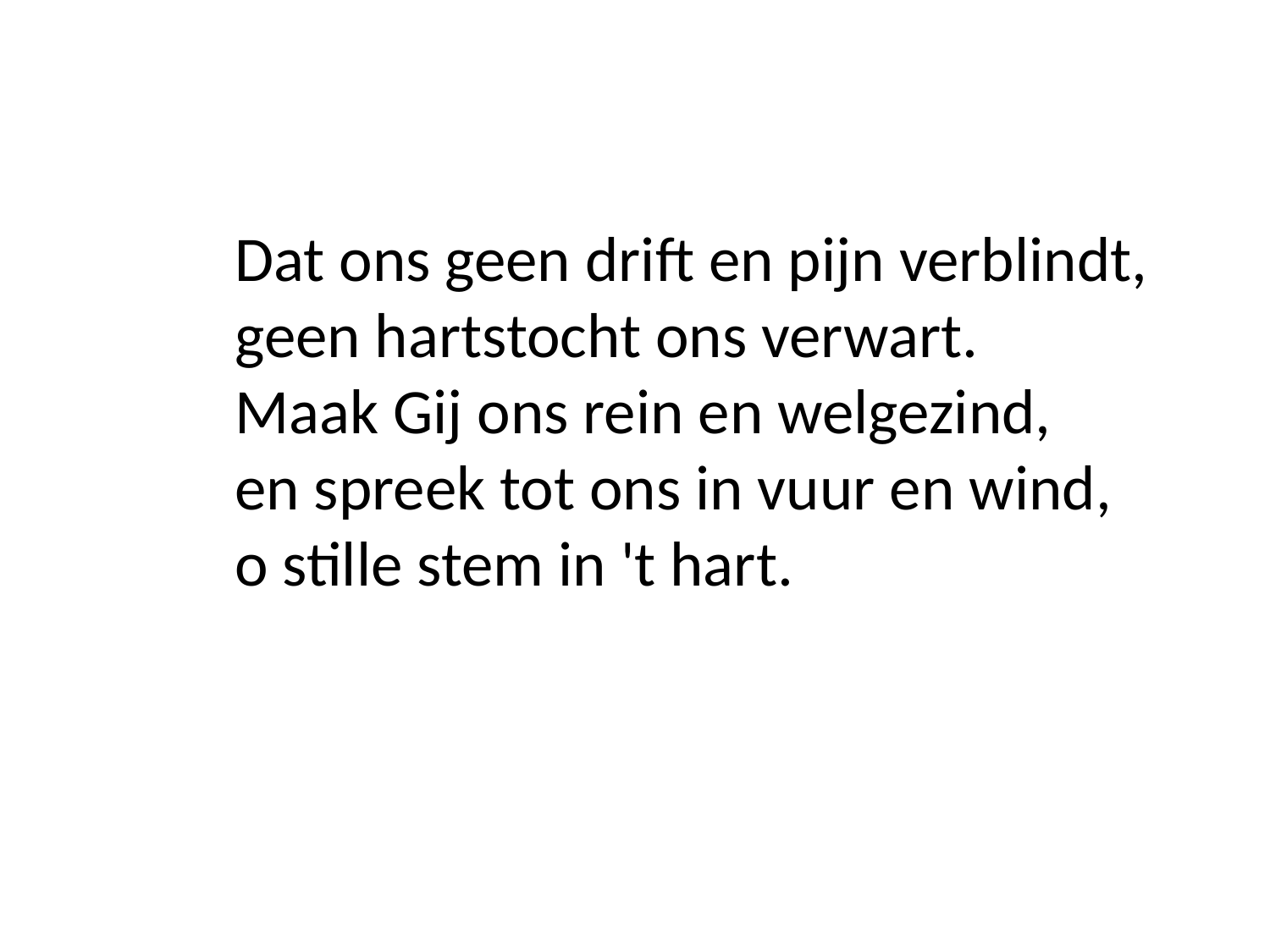

Dat ons geen drift en pijn verblindt,	geen hartstocht ons verwart.
	Maak Gij ons rein en welgezind,
	en spreek tot ons in vuur en wind,
	o stille stem in 't hart.